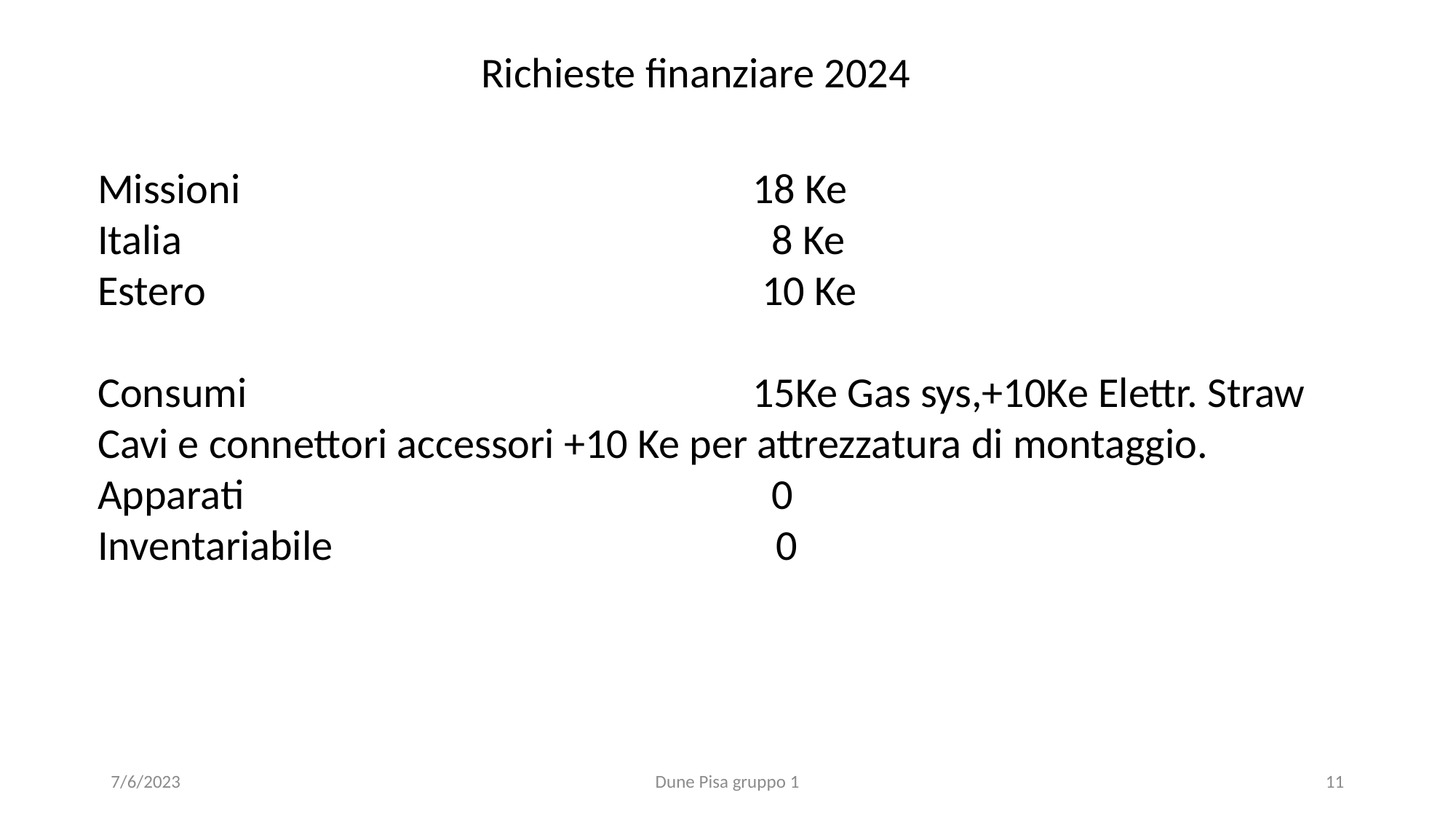

Richieste finanziare 2024
Missioni 					18 Ke
Italia						  8 Ke
Estero						 10 Ke

Consumi					15Ke Gas sys,+10Ke Elettr. Straw Cavi e connettori accessori +10 Ke per attrezzatura di montaggio.
Apparati					  0
Inventariabile                                              0
7/6/2023
Dune Pisa gruppo 1
11